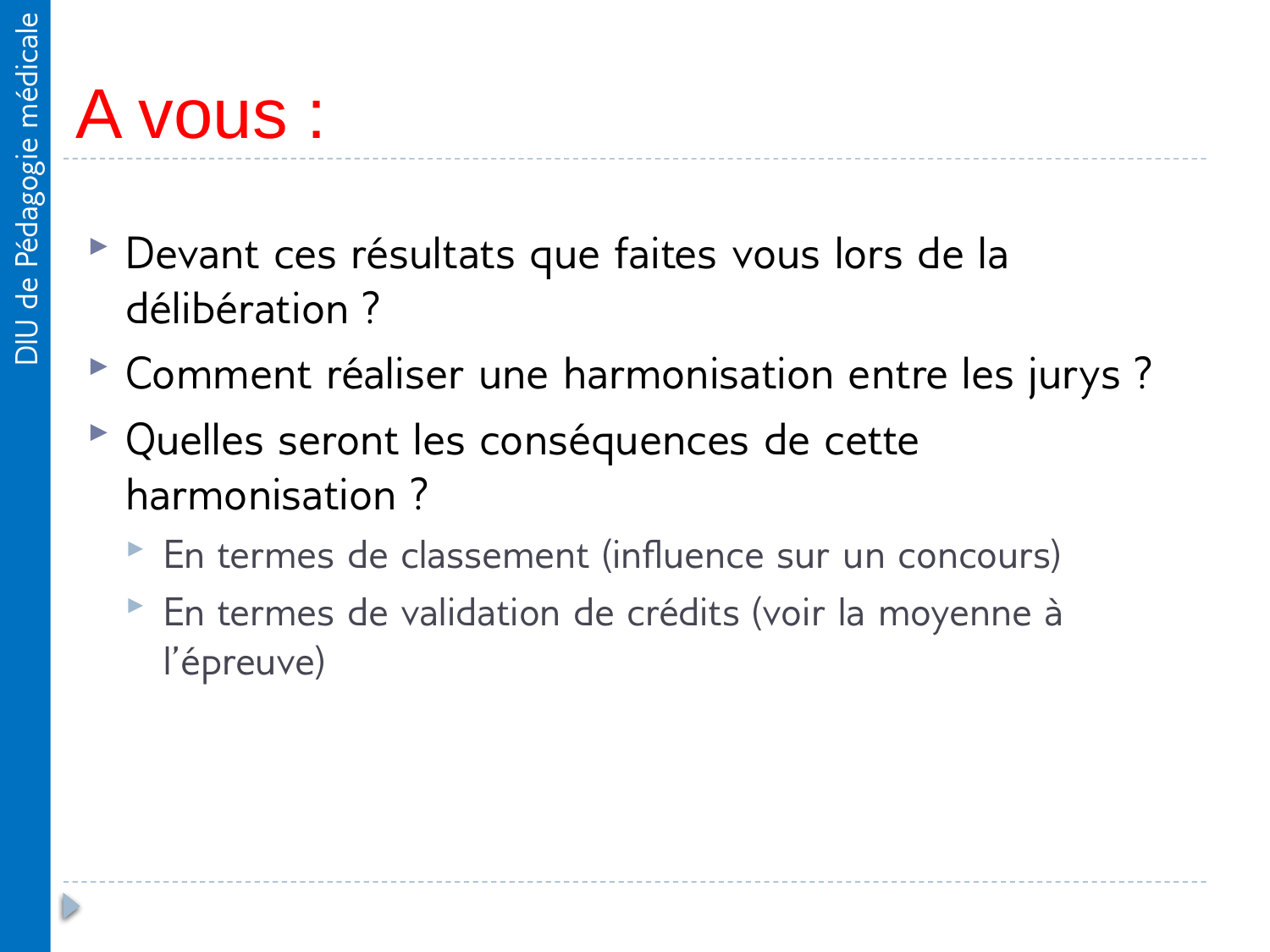

# A vous :
Devant ces résultats que faites vous lors de la délibération ?
Comment réaliser une harmonisation entre les jurys ?
Quelles seront les conséquences de cette harmonisation ?
En termes de classement (influence sur un concours)
En termes de validation de crédits (voir la moyenne à l’épreuve)